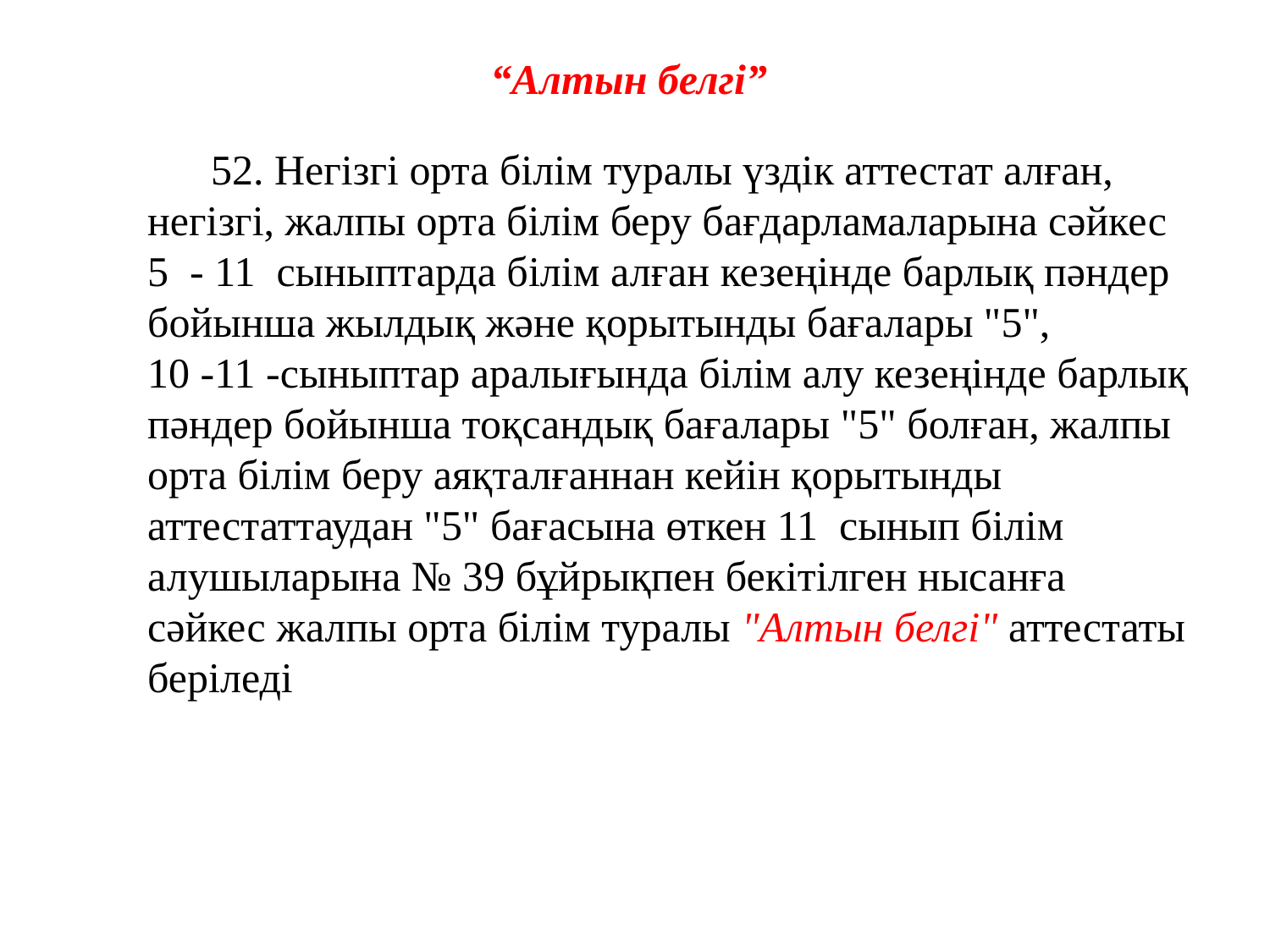

“Алтын белгі”
      52. Негізгі орта білім туралы үздік аттестат алған, негізгі, жалпы орта білім беру бағдарламаларына сәйкес 5  - 11  сыныптарда білім алған кезеңінде барлық пәндер бойынша жылдық және қорытынды бағалары "5",
10 -11 -сыныптар аралығында білім алу кезеңінде барлық пәндер бойынша тоқсандық бағалары "5" болған, жалпы орта білім беру аяқталғаннан кейін қорытынды аттестаттаудан "5" бағасына өткен 11  сынып білім алушыларына № 39 бұйрықпен бекітілген нысанға сәйкес жалпы орта білім туралы "Алтын белгі" аттестаты беріледі